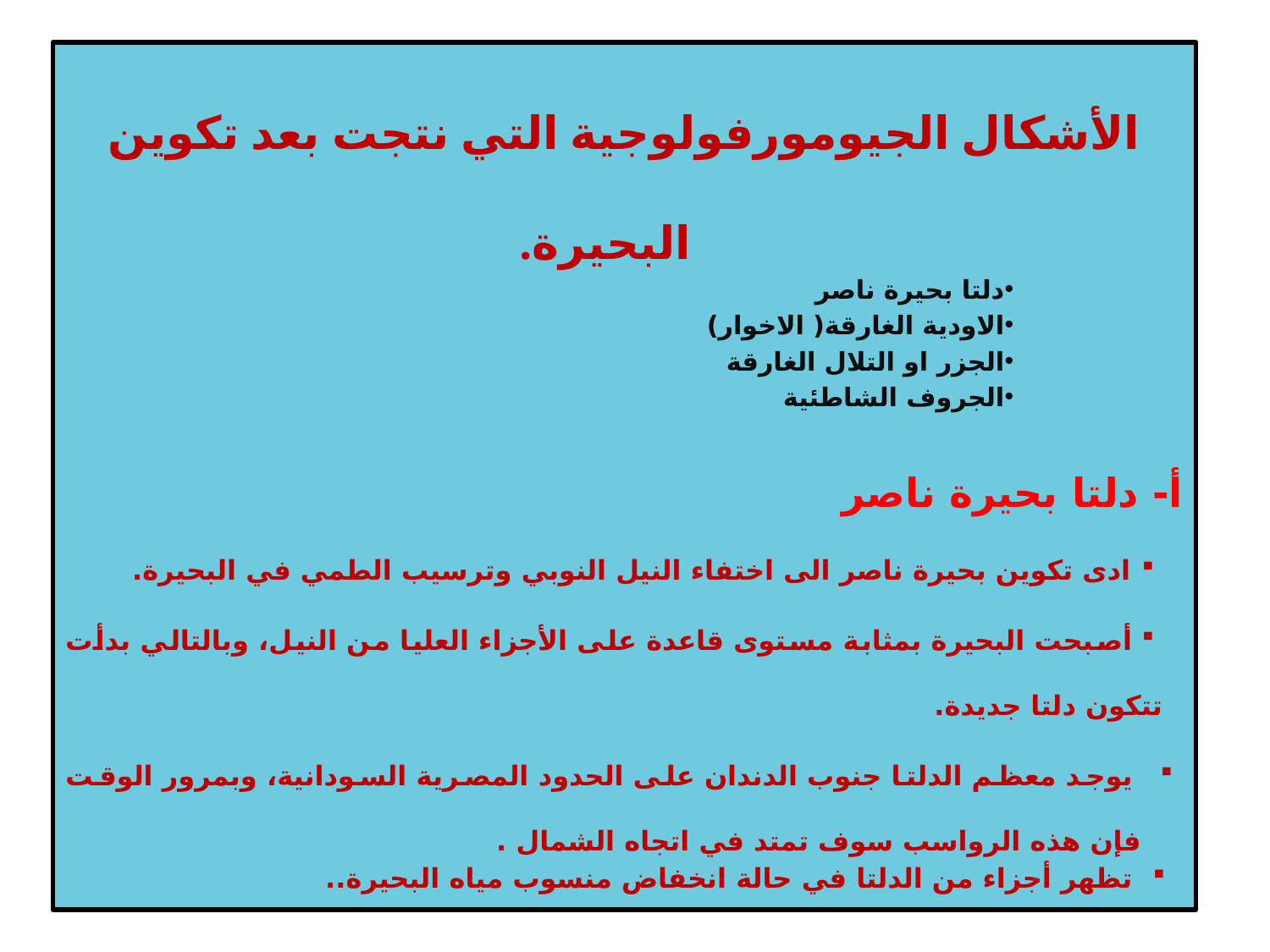

الأشكال الجيومورفولوجية التي نتجت بعد تكوين البحيرة.
دلتا بحيرة ناصر
الاودية الغارقة( الاخوار)
الجزر او التلال الغارقة
الجروف الشاطئية
أ- دلتا بحيرة ناصر
ادى تكوين بحيرة ناصر الى اختفاء النيل النوبي وترسيب الطمي في البحيرة.
أصبحت البحيرة بمثابة مستوى قاعدة على الأجزاء العليا من النيل، وبالتالي بدأت تتكون دلتا جديدة.
 يوجد معظم الدلتا جنوب الدندان على الحدود المصرية السودانية، وبمرور الوقت فإن هذه الرواسب سوف تمتد في اتجاه الشمال .
تظهر أجزاء من الدلتا في حالة انخفاض منسوب مياه البحيرة..